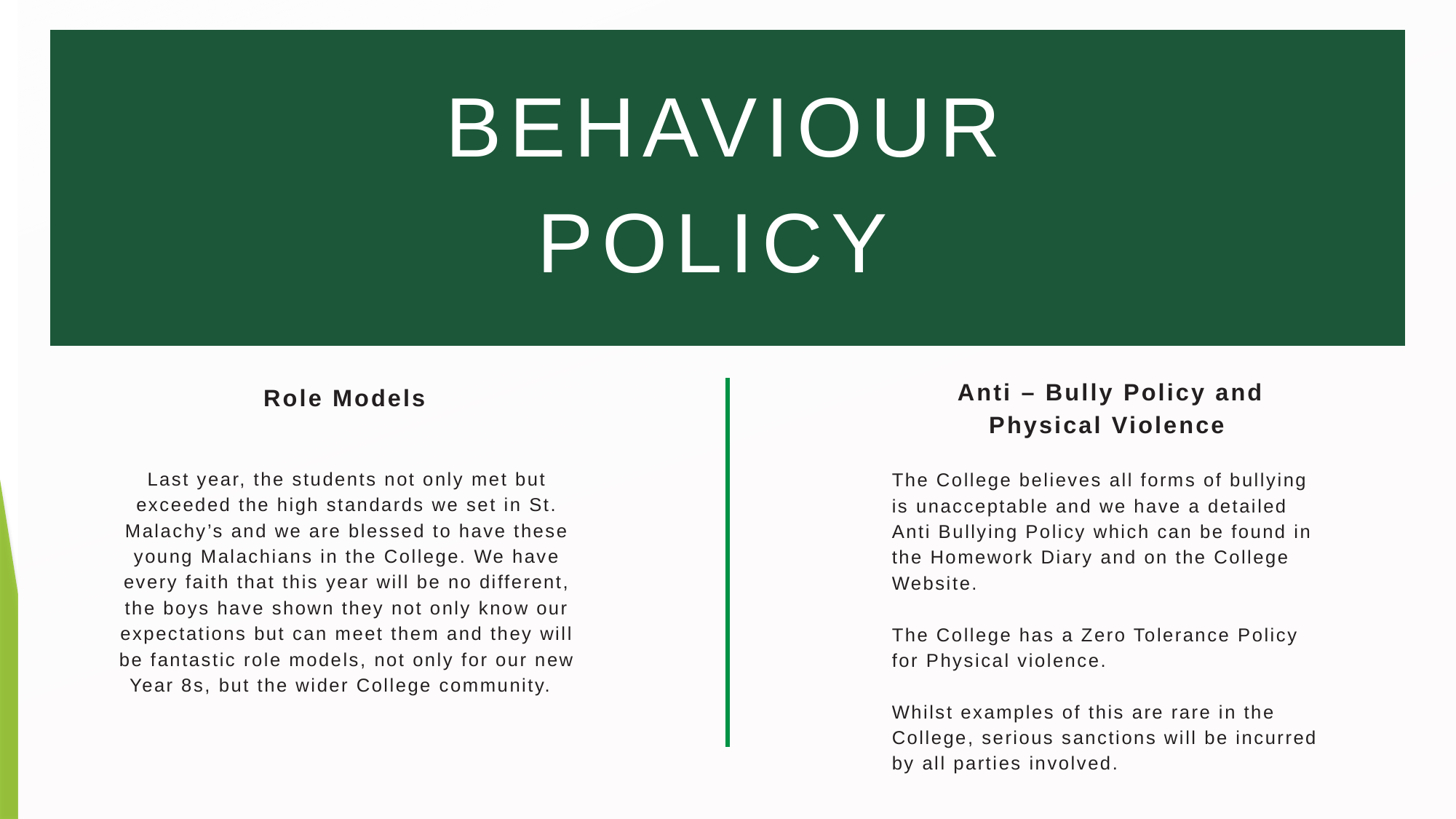

BEHAVIOUR POLICY
Anti – Bully Policy and Physical Violence

Role Models
Last year, the students not only met but exceeded the high standards we set in St. Malachy’s and we are blessed to have these young Malachians in the College. We have every faith that this year will be no different, the boys have shown they not only know our expectations but can meet them and they will be fantastic role models, not only for our new Year 8s, but the wider College community.
The College believes all forms of bullying is unacceptable and we have a detailed Anti Bullying Policy which can be found in the Homework Diary and on the College Website.

The College has a Zero Tolerance Policy for Physical violence.

Whilst examples of this are rare in the College, serious sanctions will be incurred by all parties involved.